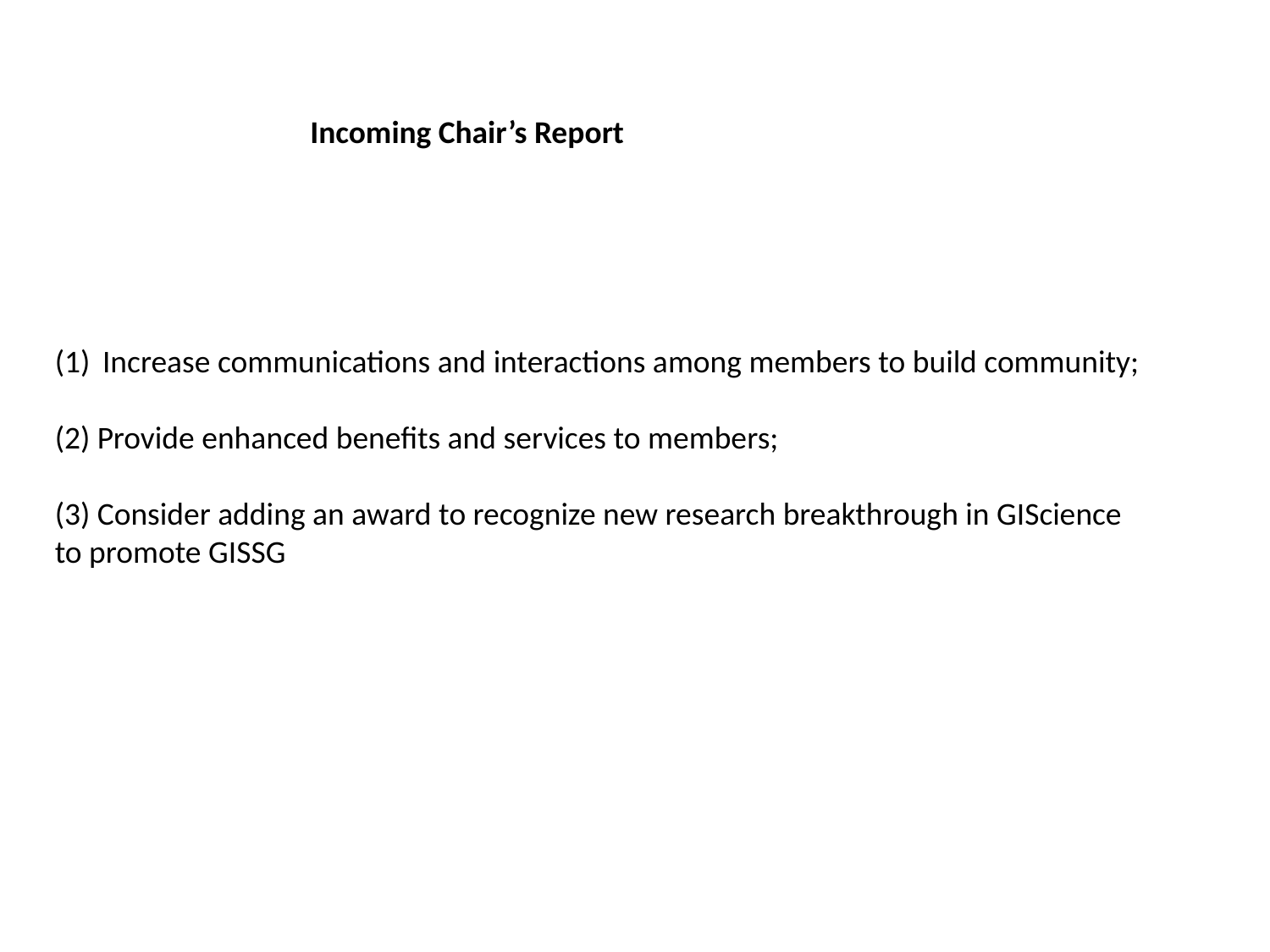

Incoming Chair’s Report
Increase communications and interactions among members to build community;

(2) Provide enhanced benefits and services to members;

(3) Consider adding an award to recognize new research breakthrough in GIScience to promote GISSG